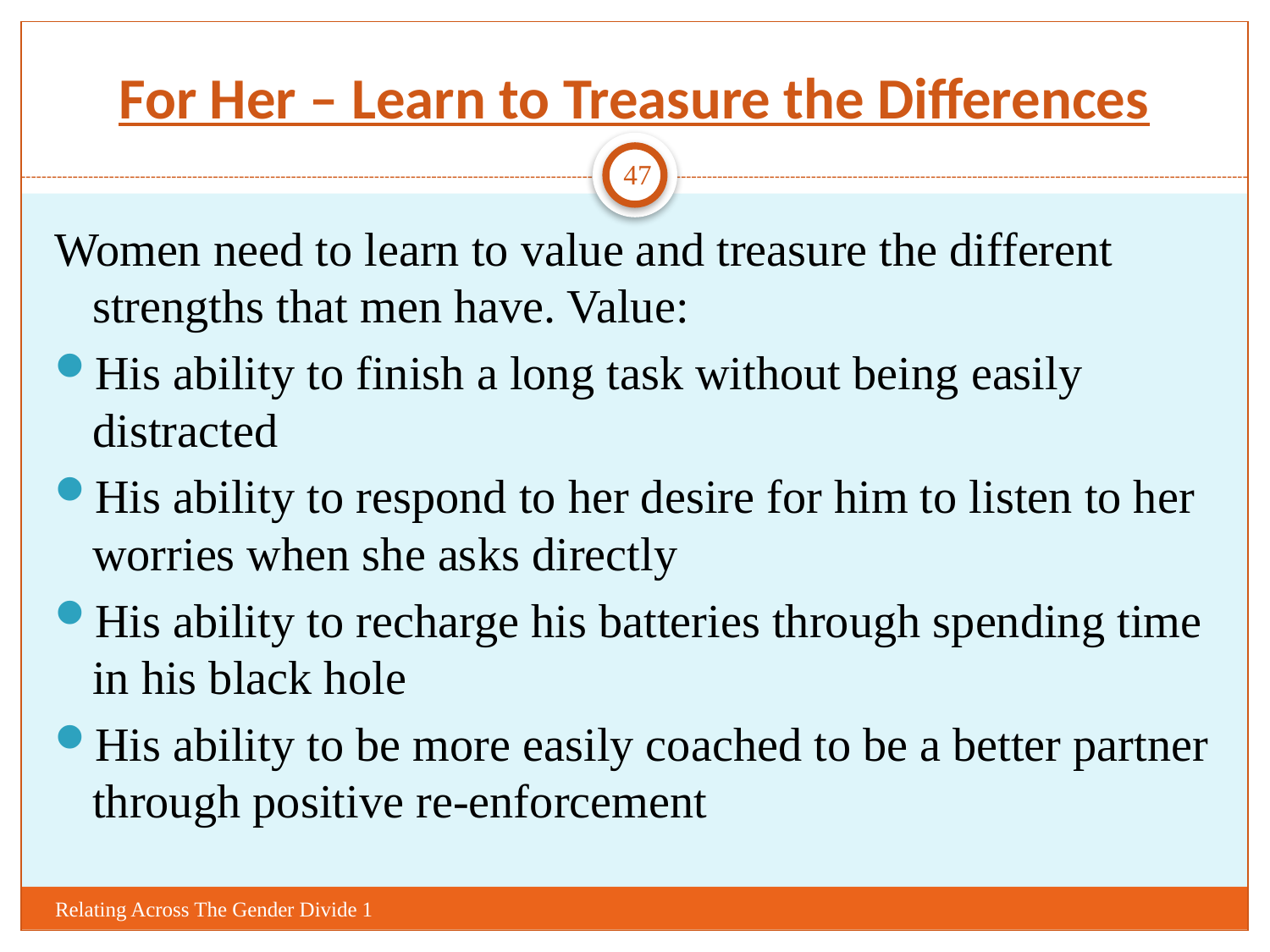

# For Her – Learn to Treasure the Differences
47
Women need to learn to value and treasure the different strengths that men have. Value:
His ability to finish a long task without being easily distracted
His ability to respond to her desire for him to listen to her worries when she asks directly
His ability to recharge his batteries through spending time in his black hole
His ability to be more easily coached to be a better partner through positive re-enforcement
Relating Across The Gender Divide 1